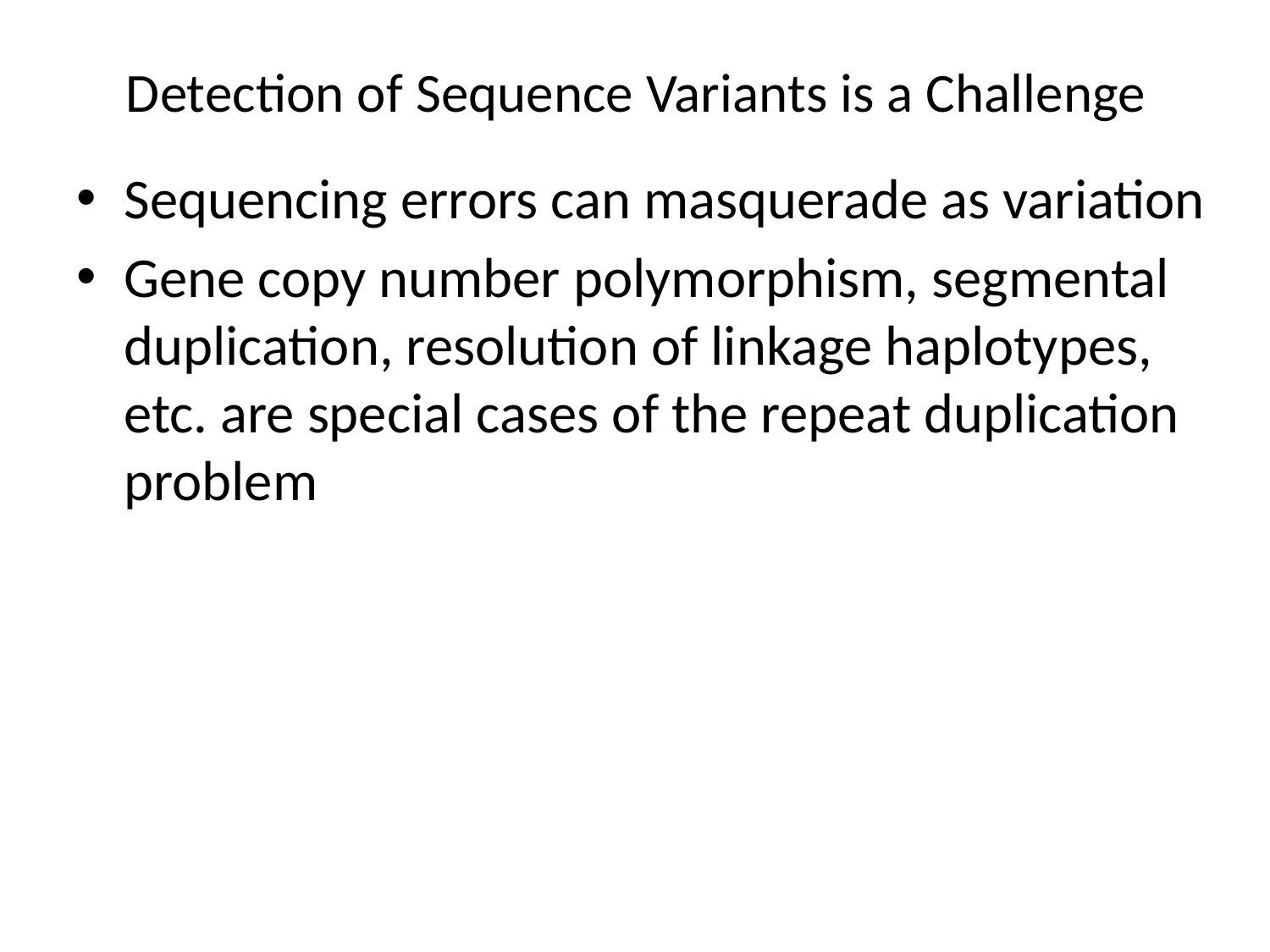

# Detection of Sequence Variants is a Challenge
Sequencing errors can masquerade as variation
Gene copy number polymorphism, segmental duplication, resolution of linkage haplotypes,  etc. are special cases of the repeat duplication problem